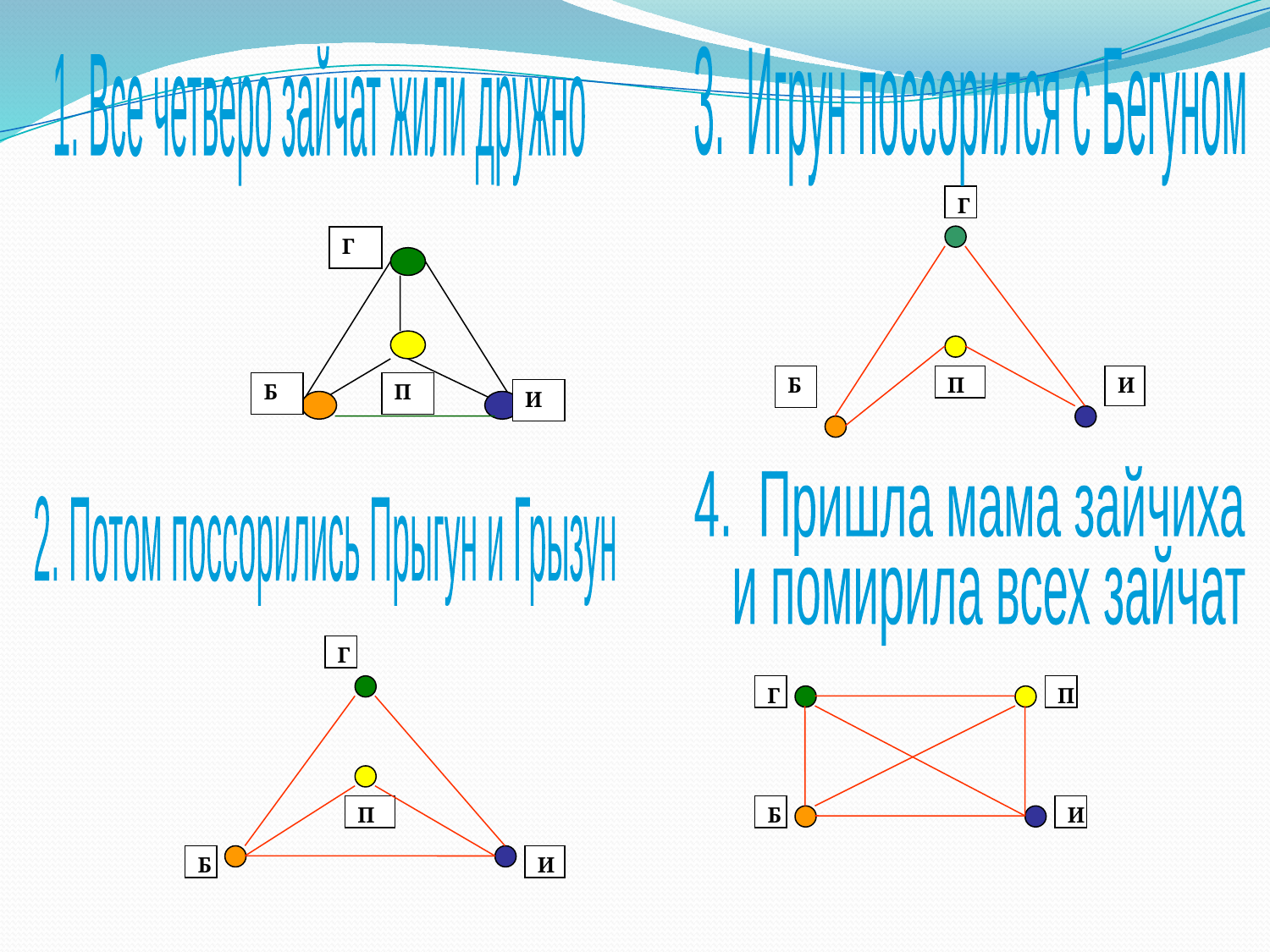

1. Все четверо зайчат жили дружно
3.  Игрун поссорился с Бегуном
Г

Г

Б
П
И

Б
П
И

4.  Пришла мама зайчиха
2. Потом поссорились Прыгун и Грызун
и помирила всех зайчат
Г

Г
П

П
Б
И

Б

И